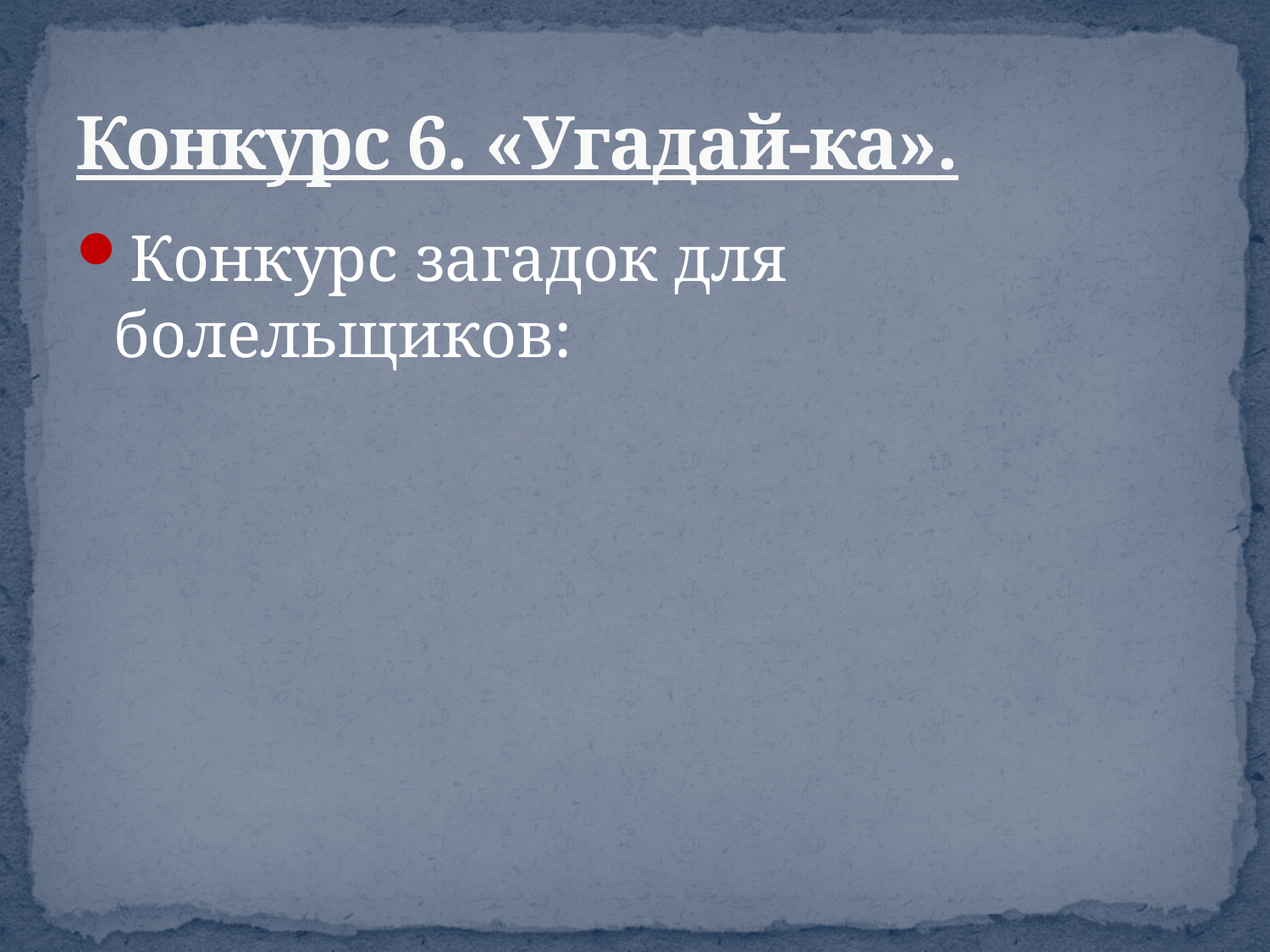

# Конкурс 6. «Угадай-ка».
Конкурс загадок для болельщиков: